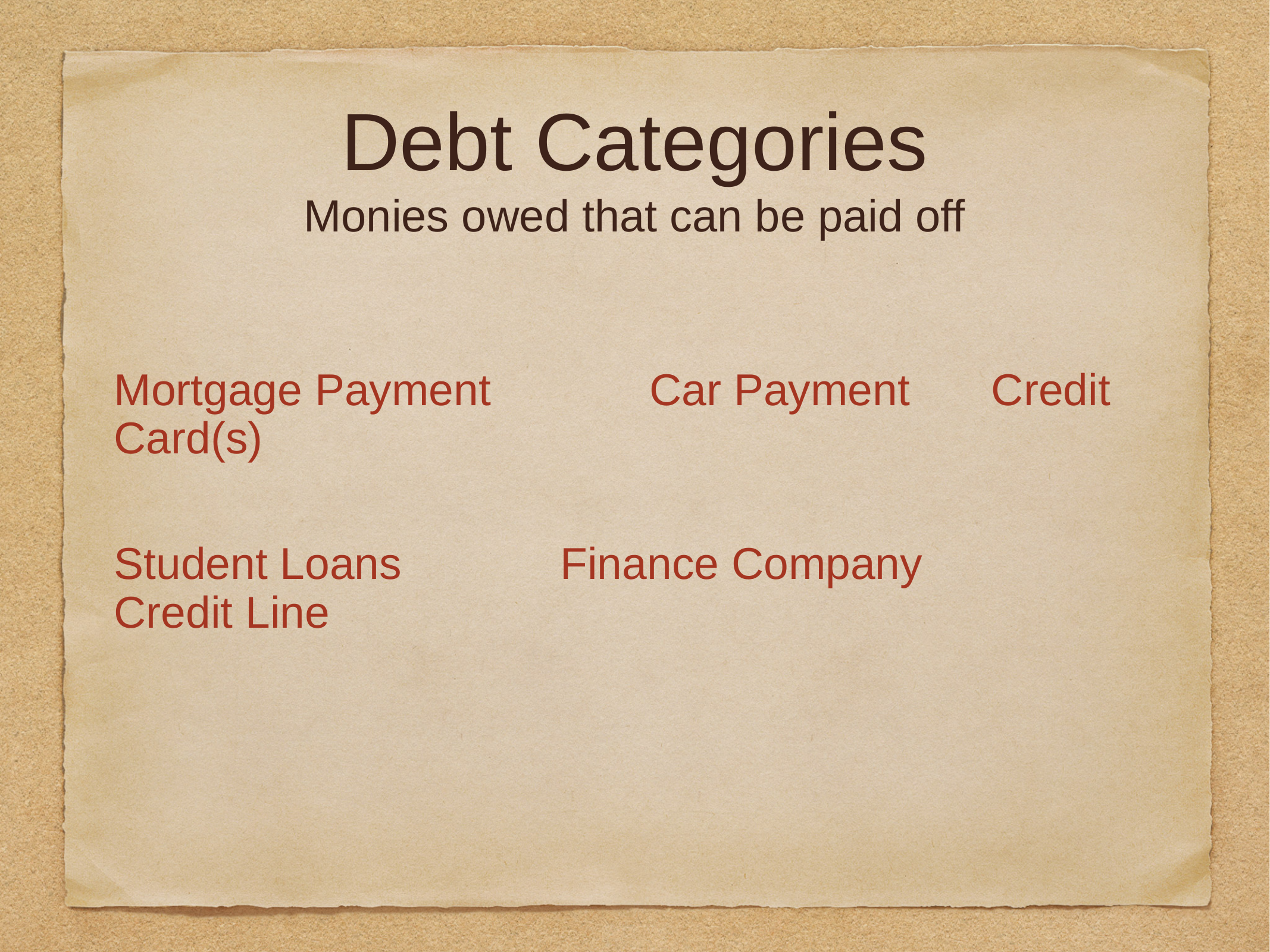

Debt Categories
Monies owed that can be paid off
Mortgage Payment		Car Payment	      Credit Card(s)

Student Loans		Finance Company		Credit Line